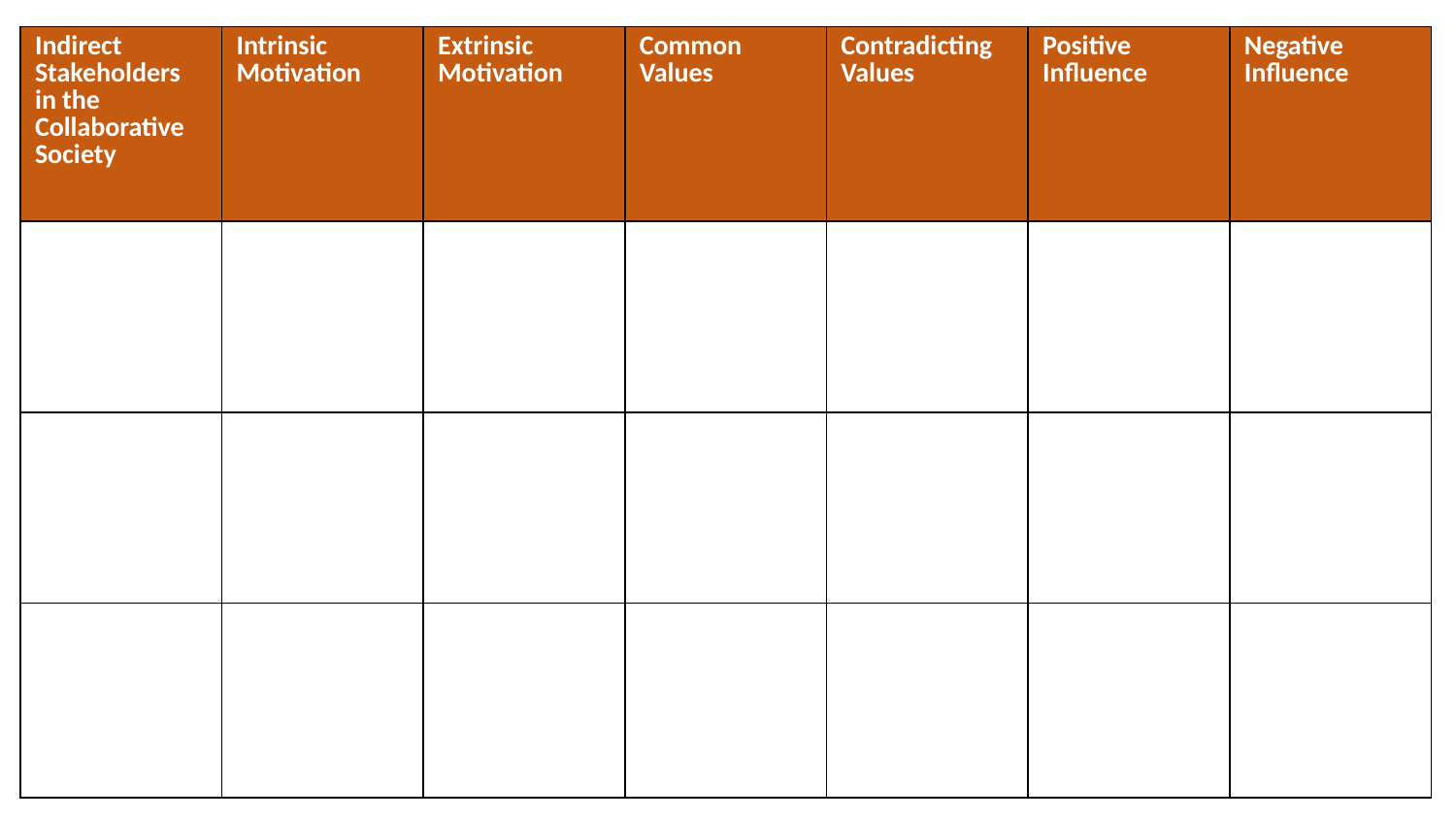

| Indirect  Stakeholders in the Collaborative Society | Intrinsic Motivation | Extrinsic Motivation | Common Values | Contradicting Values | Positive Influence | Negative Influence |
| --- | --- | --- | --- | --- | --- | --- |
|  |  |  |  |  |  |  |
|  |  |  |  |  |  |  |
|  |  |  |  |  |  |  |